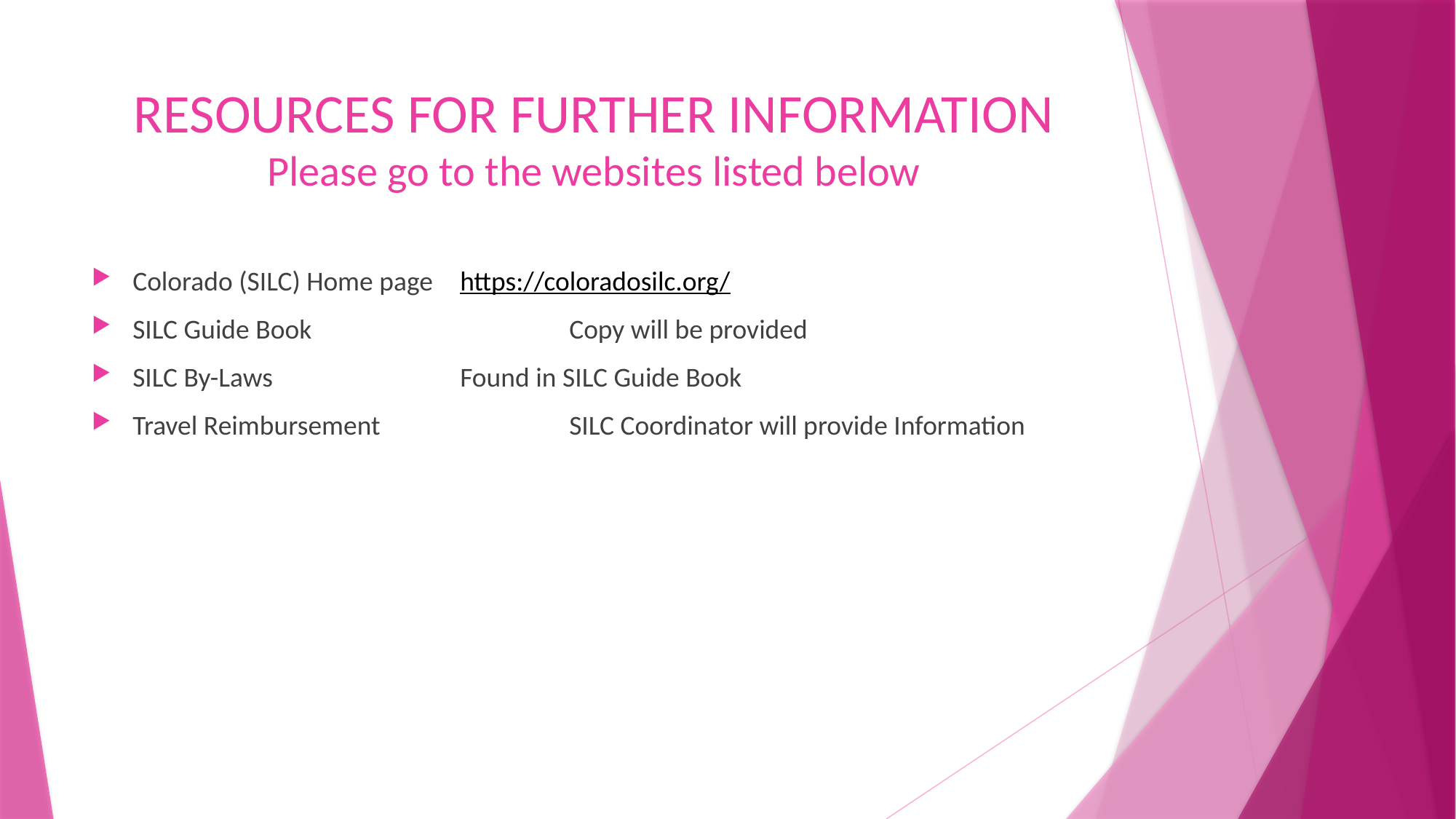

# RESOURCES FOR FURTHER INFORMATION Please go to the websites listed below
Colorado (SILC) Home page	https://coloradosilc.org/
SILC Guide Book			Copy will be provided
SILC By-Laws                           	Found in SILC Guide Book
Travel Reimbursement             	SILC Coordinator will provide Information